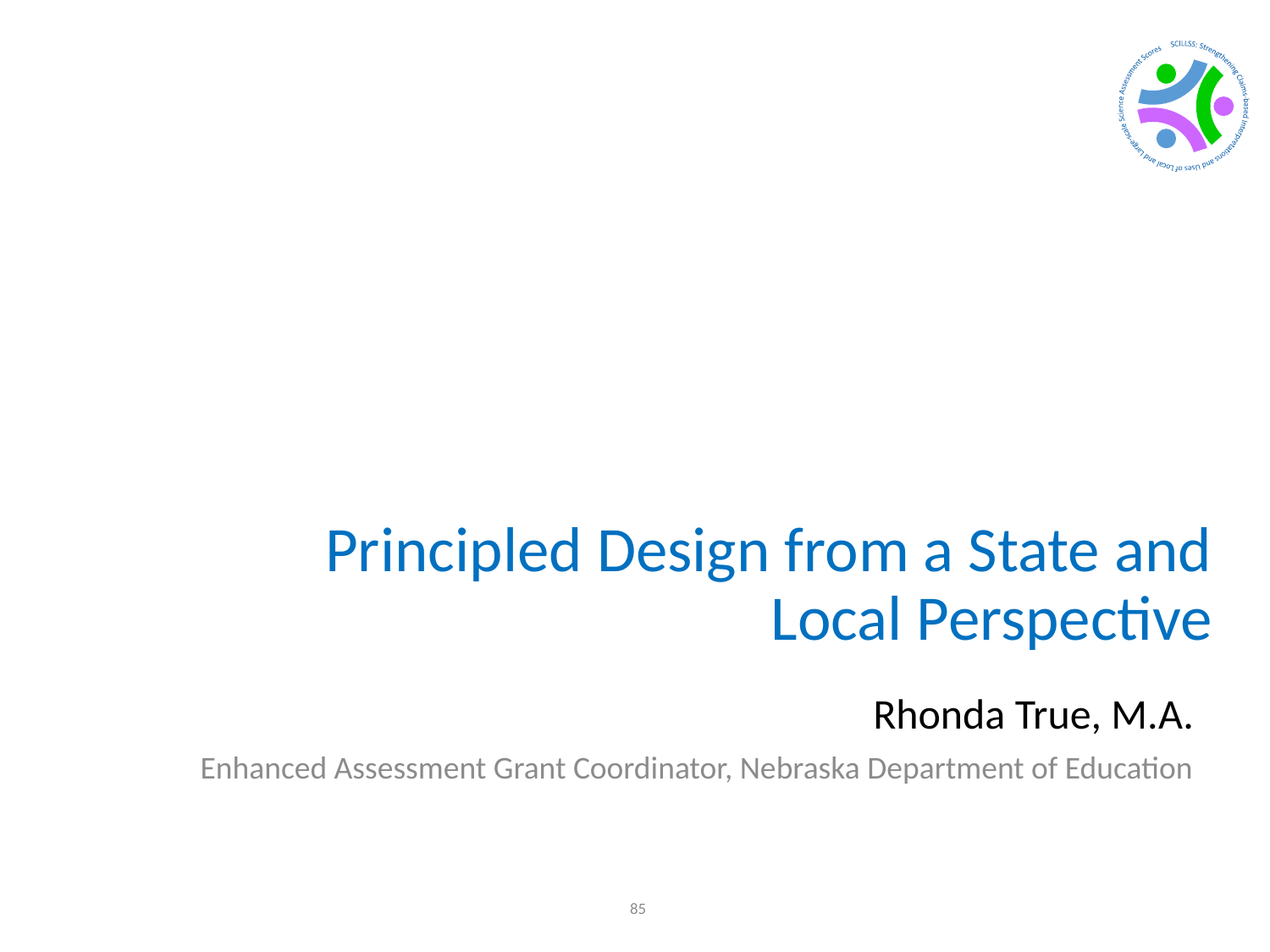

# Principled Design from a State and Local Perspective
Rhonda True, M.A.
Enhanced Assessment Grant Coordinator, Nebraska Department of Education